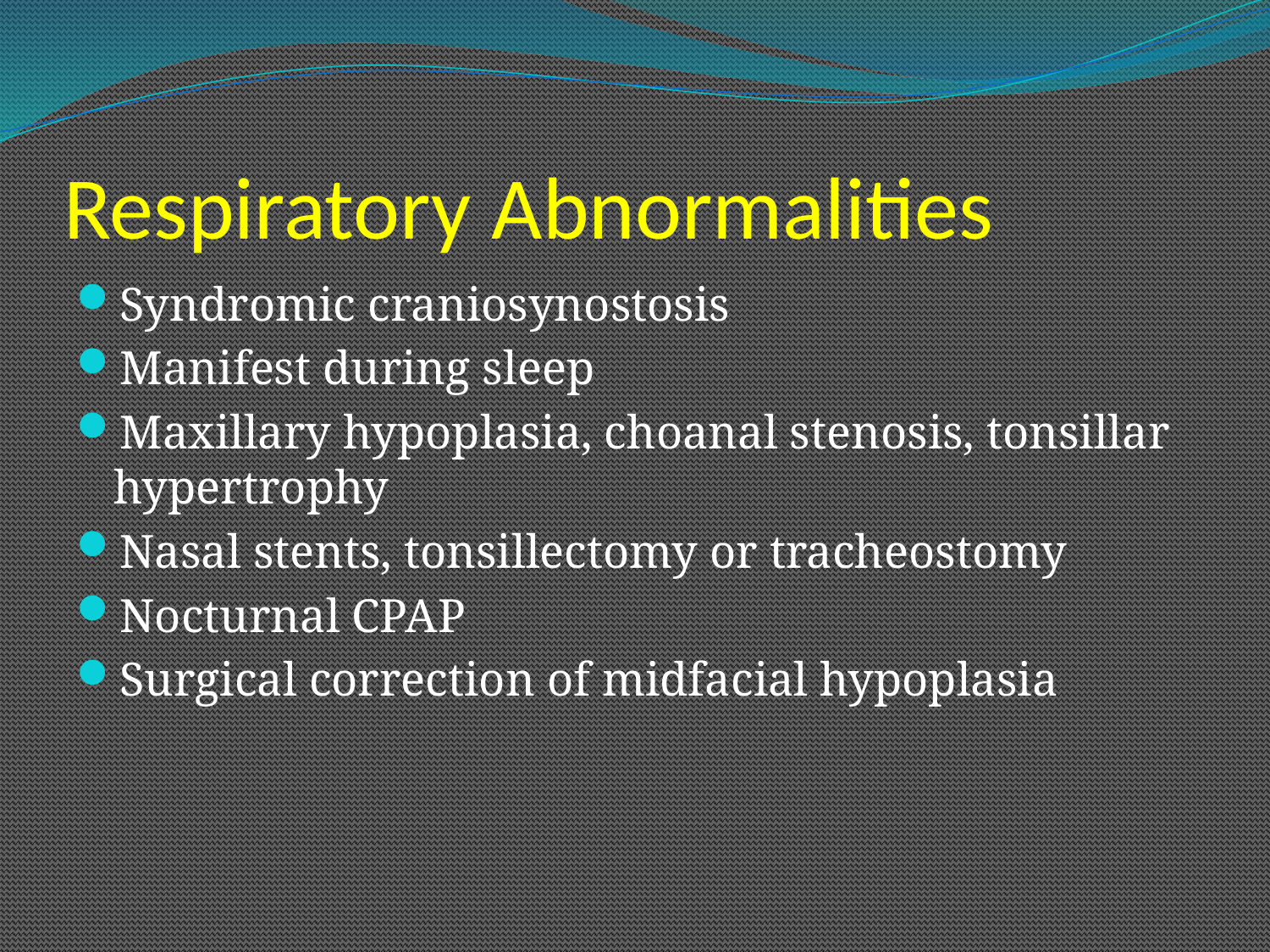

# Respiratory Abnormalities
Syndromic craniosynostosis
Manifest during sleep
Maxillary hypoplasia, choanal stenosis, tonsillar hypertrophy
Nasal stents, tonsillectomy or tracheostomy
Nocturnal CPAP
Surgical correction of midfacial hypoplasia